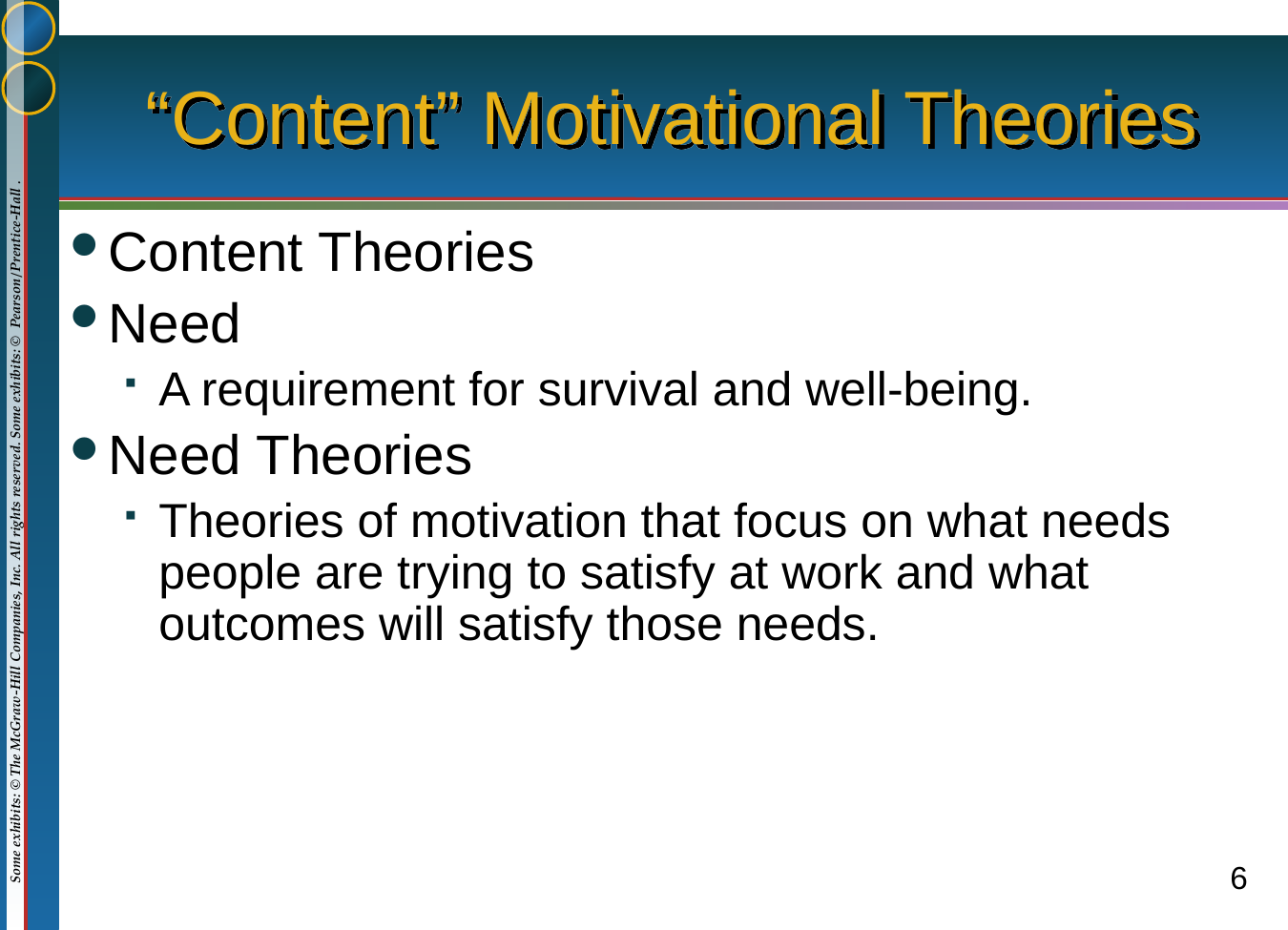

# “Content” Motivational Theories
Content Theories
Need
A requirement for survival and well-being.
Need Theories
Theories of motivation that focus on what needs people are trying to satisfy at work and what outcomes will satisfy those needs.